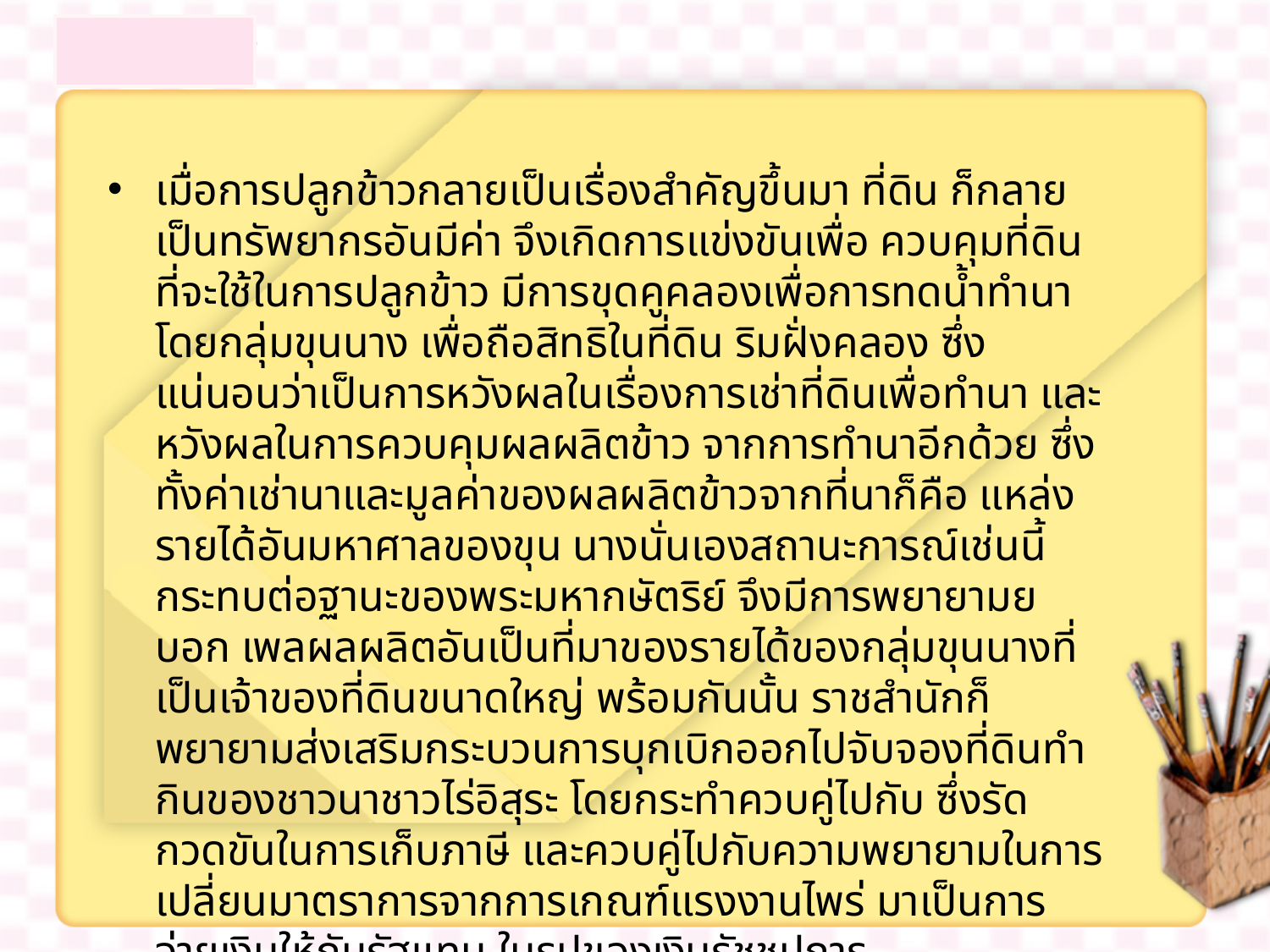

เมื่อการปลูกข้าวกลายเป็นเรื่องสำคัญขึ้นมา ที่ดิน ก็กลายเป็นทรัพยากรอันมีค่า จึงเกิดการแข่งขันเพื่อ ควบคุมที่ดินที่จะใช้ในการปลูกข้าว มีการขุดคูคลองเพื่อการทดน้ำทำนาโดยกลุ่มขุนนาง เพื่อถือสิทธิในที่ดิน ริมฝั่งคลอง ซึ่งแน่นอนว่าเป็นการหวังผลในเรื่องการเช่าที่ดินเพื่อทำนา และหวังผลในการควบคุมผลผลิตข้าว จากการทำนาอีกด้วย ซึ่งทั้งค่าเช่านาและมูลค่าของผลผลิตข้าวจากที่นาก็คือ แหล่งรายได้อันมหาศาลของขุน นางนั่นเองสถานะการณ์เช่นนี้กระทบต่อฐานะของพระมหากษัตริย์ จึงมีการพยายามยบอก เพลผลผลิตอันเป็นที่มาของรายได้ของกลุ่มขุนนางที่เป็นเจ้าของที่ดินขนาดใหญ่ พร้อมกันนั้น ราชสำนักก็พยายามส่งเสริมกระบวนการบุกเบิกออกไปจับจองที่ดินทำกินของชาวนาชาวไร่อิสุระ โดยกระทำควบคู่ไปกับ ซึ่งรัดกวดขันในการเก็บภาษี และควบคู่ไปกับความพยายามในการเปลี่ยนมาตราการจากการเกณฑ์แรงงานไพร่ มาเป็นการจ่ายเงินให้กับรัฐแทน ในรูปของเงินรัชชูปการ